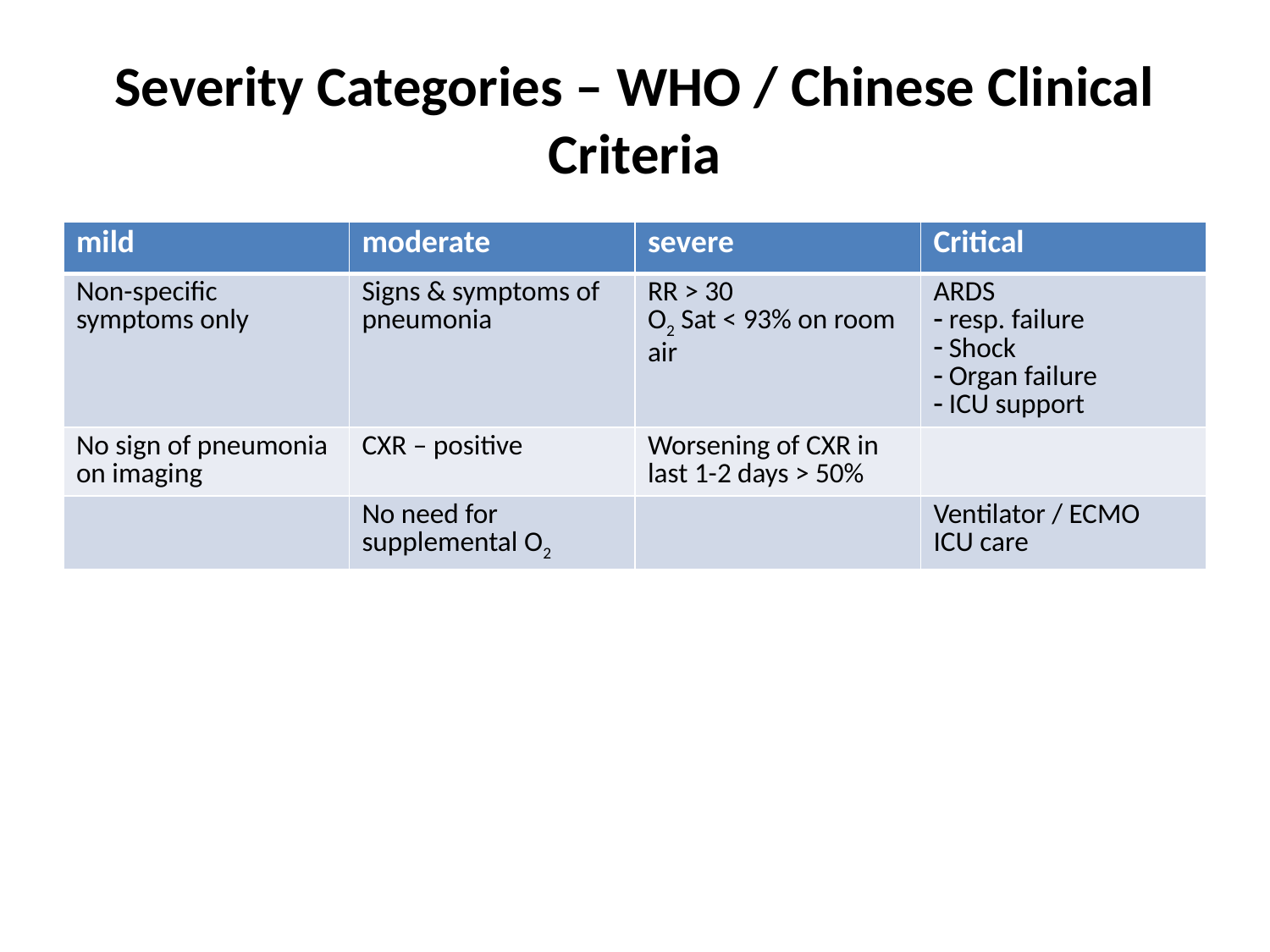

# Severity Categories – WHO / Chinese Clinical Criteria
| mild | moderate | severe | Critical |
| --- | --- | --- | --- |
| Non-specific symptoms only | Signs & symptoms of pneumonia | RR > 30 O2 Sat < 93% on room air | ARDS resp. failure Shock Organ failure ICU support |
| No sign of pneumonia on imaging | CXR – positive | Worsening of CXR in last 1-2 days > 50% |  |
|  | No need for supplemental O2 |  | Ventilator / ECMO ICU care |